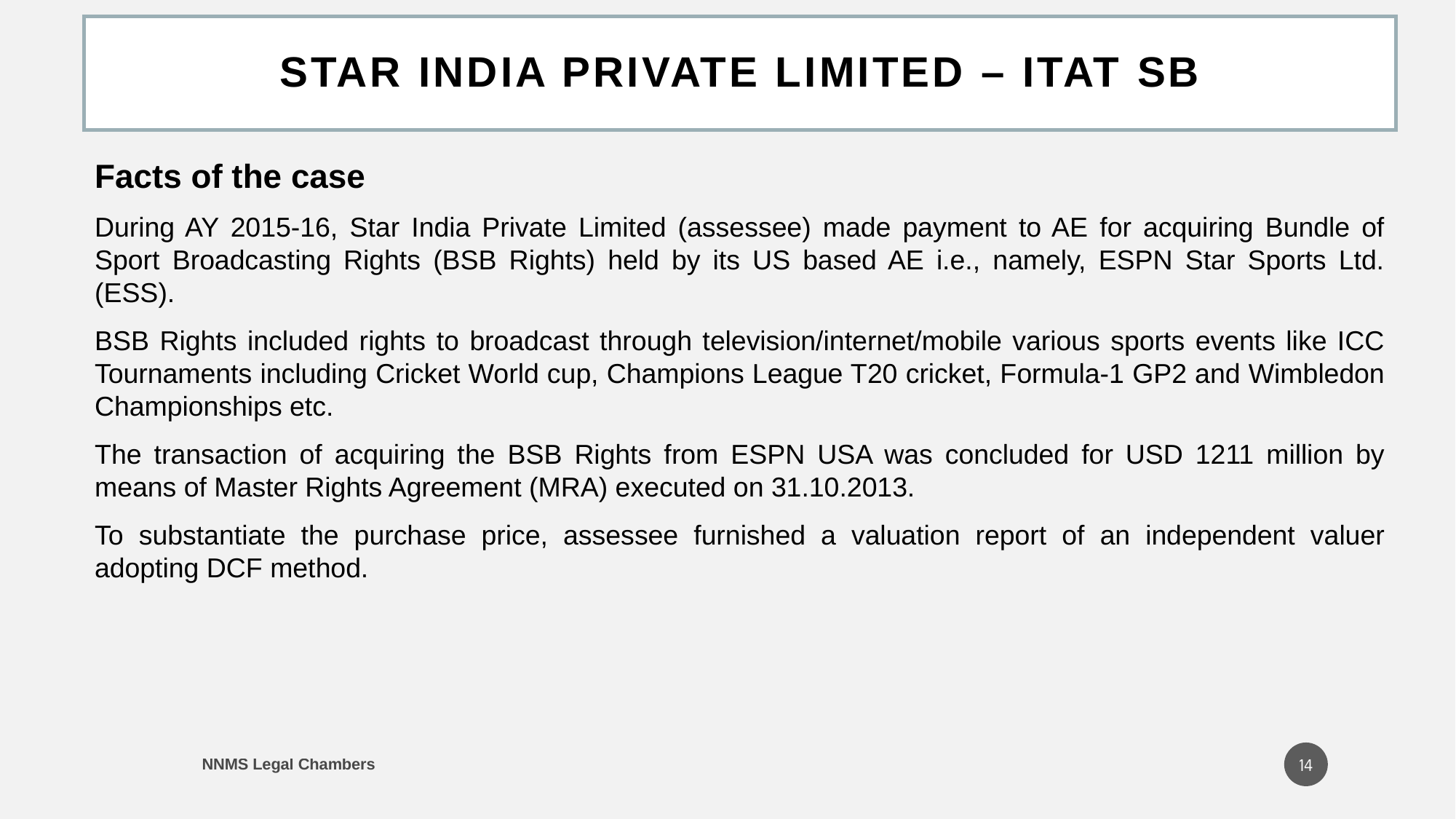

# Star India Private Limited – ITAT SB
Facts of the case
During AY 2015-16, Star India Private Limited (assessee) made payment to AE for acquiring Bundle of Sport Broadcasting Rights (BSB Rights) held by its US based AE i.e., namely, ESPN Star Sports Ltd. (ESS).
BSB Rights included rights to broadcast through television/internet/mobile various sports events like ICC Tournaments including Cricket World cup, Champions League T20 cricket, Formula-1 GP2 and Wimbledon Championships etc.
The transaction of acquiring the BSB Rights from ESPN USA was concluded for USD 1211 million by means of Master Rights Agreement (MRA) executed on 31.10.2013.
To substantiate the purchase price, assessee furnished a valuation report of an independent valuer adopting DCF method.

14
NNMS Legal Chambers